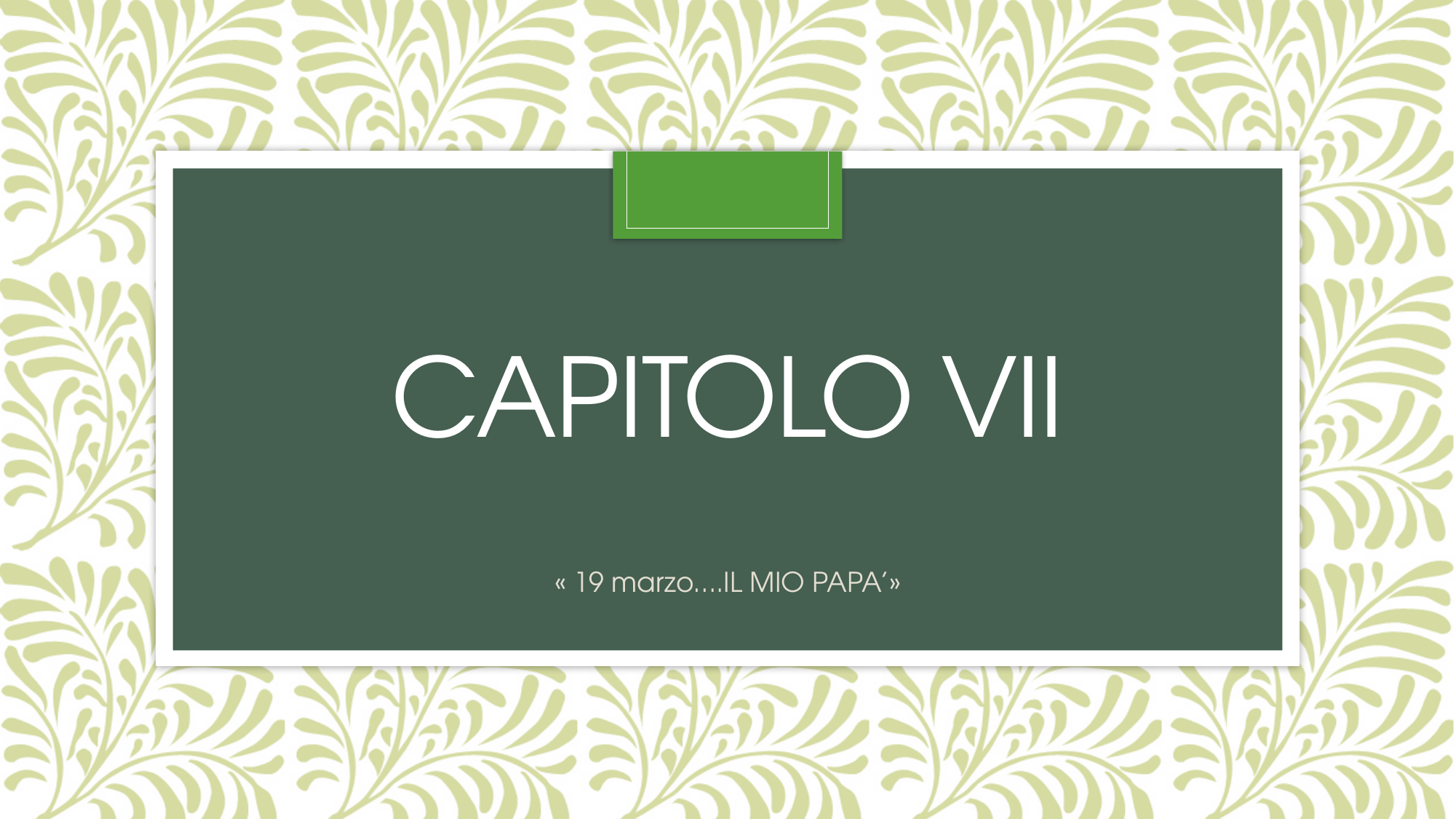

# CAPITOLO VII
« 19 marzo….IL MIO PAPA’»